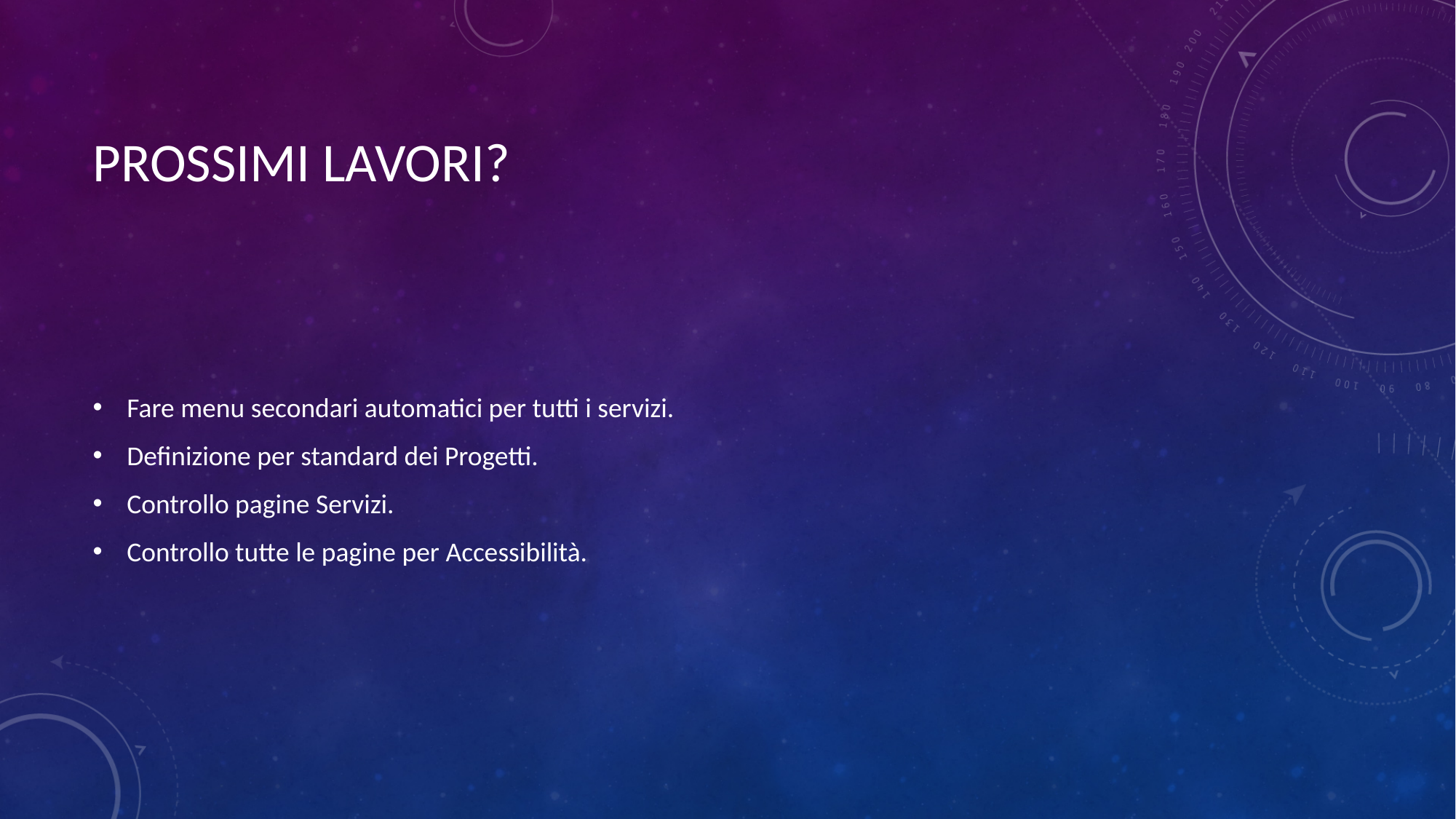

# Prossimi lavori?
Fare menu secondari automatici per tutti i servizi.
Definizione per standard dei Progetti.
Controllo pagine Servizi.
Controllo tutte le pagine per Accessibilità.